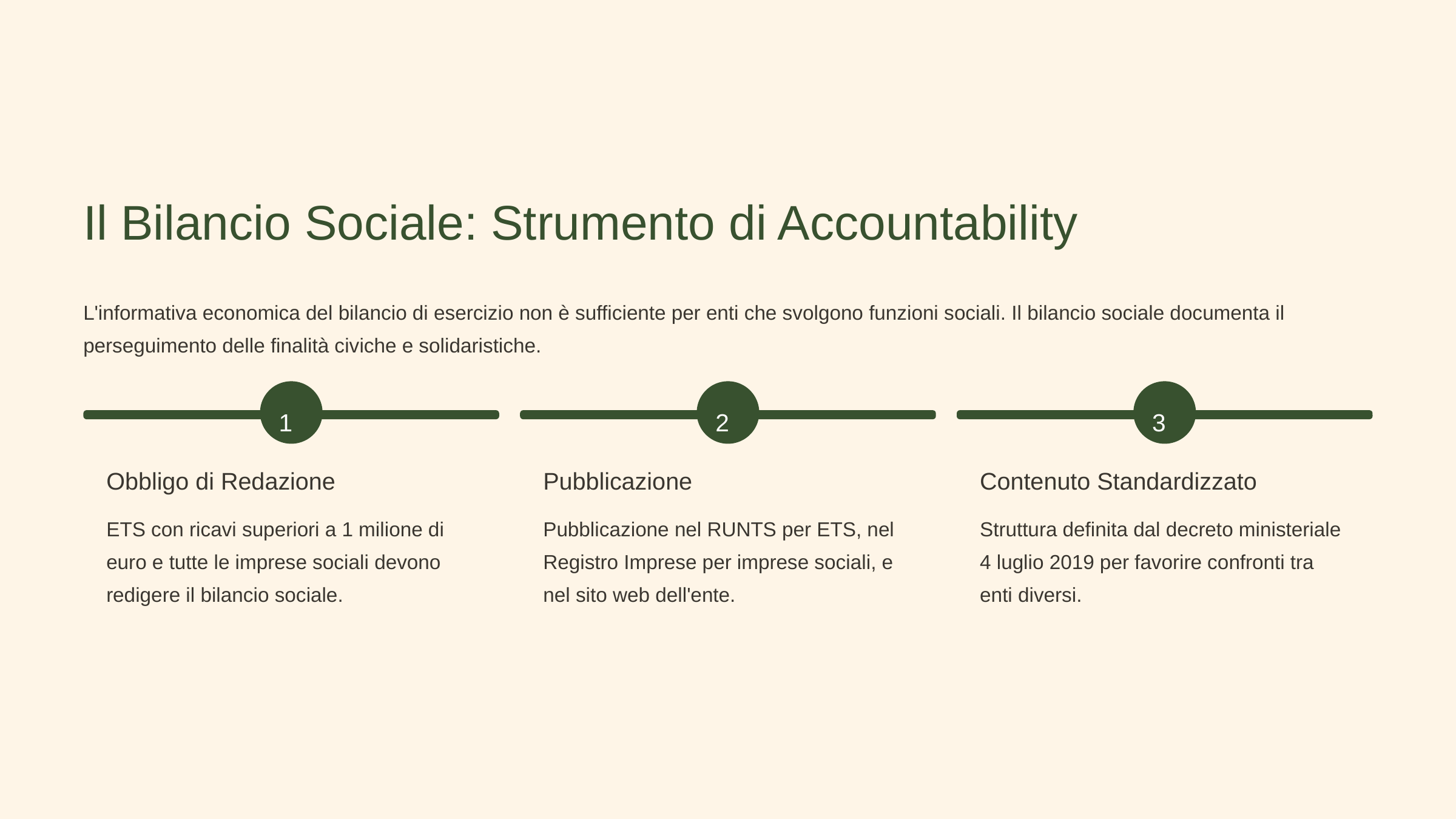

Il Bilancio Sociale: Strumento di Accountability
L'informativa economica del bilancio di esercizio non è sufficiente per enti che svolgono funzioni sociali. Il bilancio sociale documenta il perseguimento delle finalità civiche e solidaristiche.

1
2
3

Obbligo di Redazione
Pubblicazione
Contenuto Standardizzato
ETS con ricavi superiori a 1 milione di euro e tutte le imprese sociali devono redigere il bilancio sociale.
Pubblicazione nel RUNTS per ETS, nel Registro Imprese per imprese sociali, e nel sito web dell'ente.
Struttura definita dal decreto ministeriale 4 luglio 2019 per favorire confronti tra enti diversi.